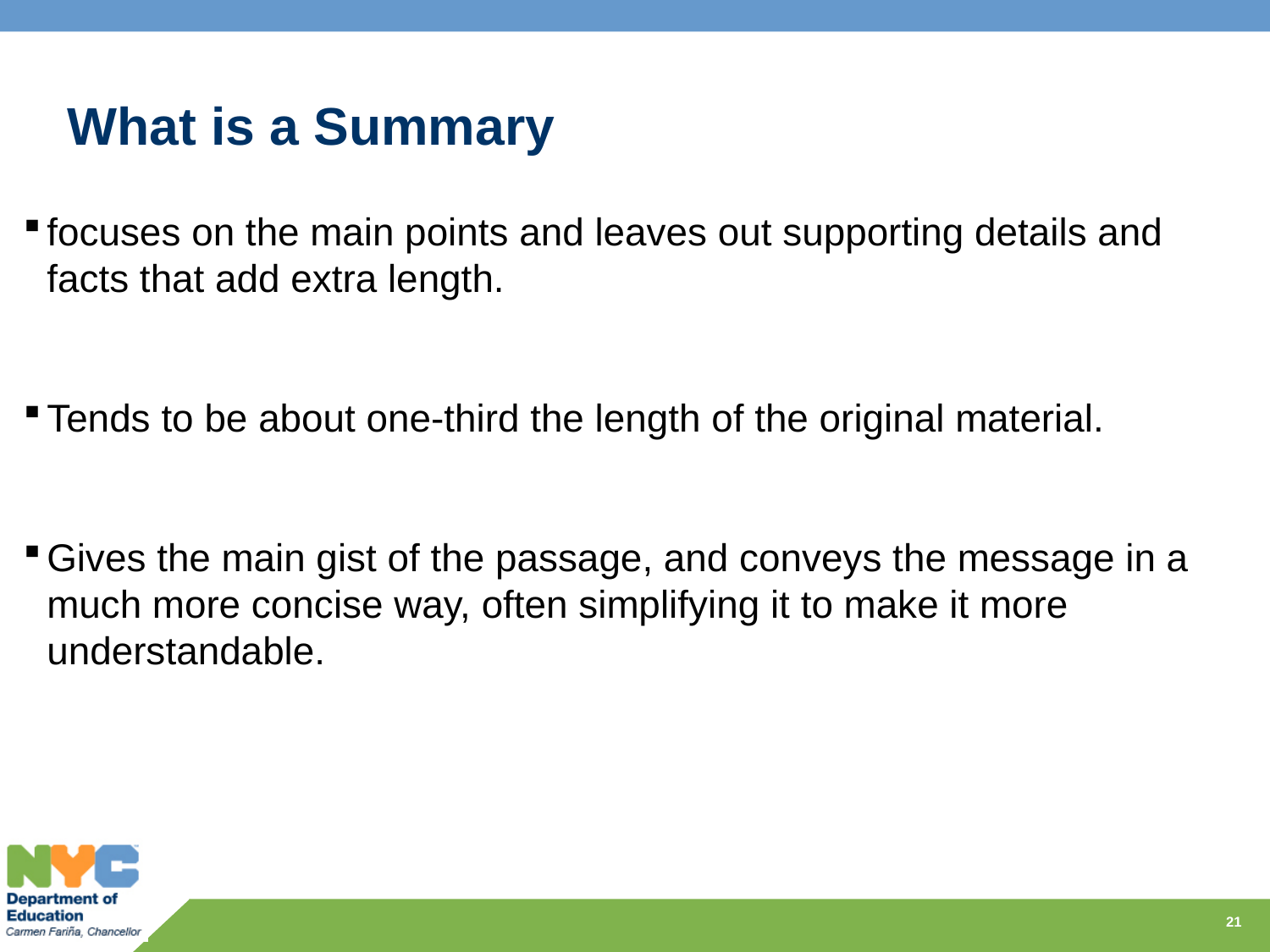

# What is a Summary
focuses on the main points and leaves out supporting details and facts that add extra length.

Tends to be about one-third the length of the original material.

Gives the main gist of the passage, and conveys the message in a much more concise way, often simplifying it to make it more understandable.
21